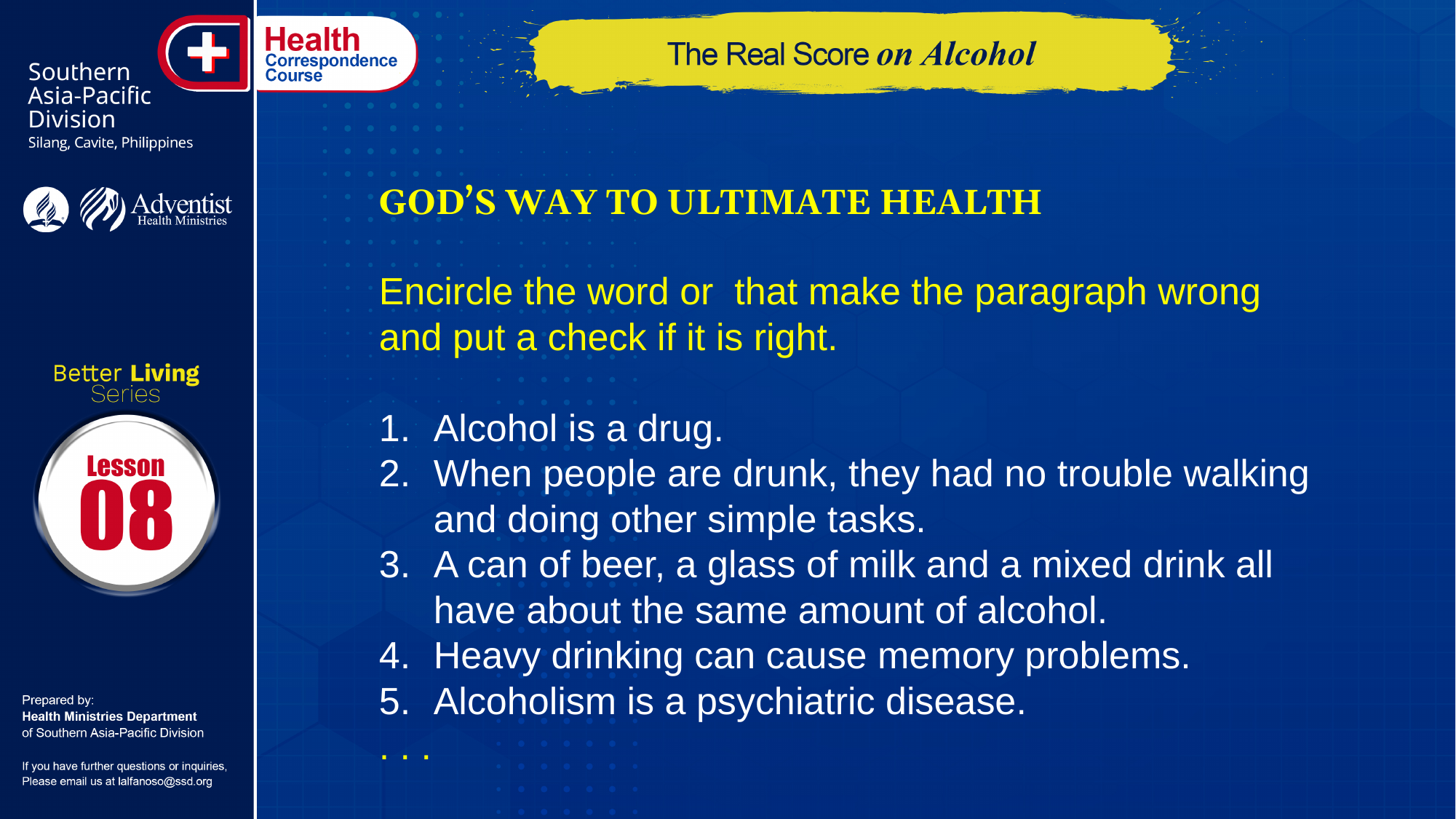

GOD’S WAY TO ULTIMATE HEALTH

Encircle the word or  that make the paragraph wrong
and put a check if it is right.

Alcohol is a drug.
When people are drunk, they had no trouble walking and doing other simple tasks.
A can of beer, a glass of milk and a mixed drink all have about the same amount of alcohol.
Heavy drinking can cause memory problems.
Alcoholism is a psychiatric disease.
. . .